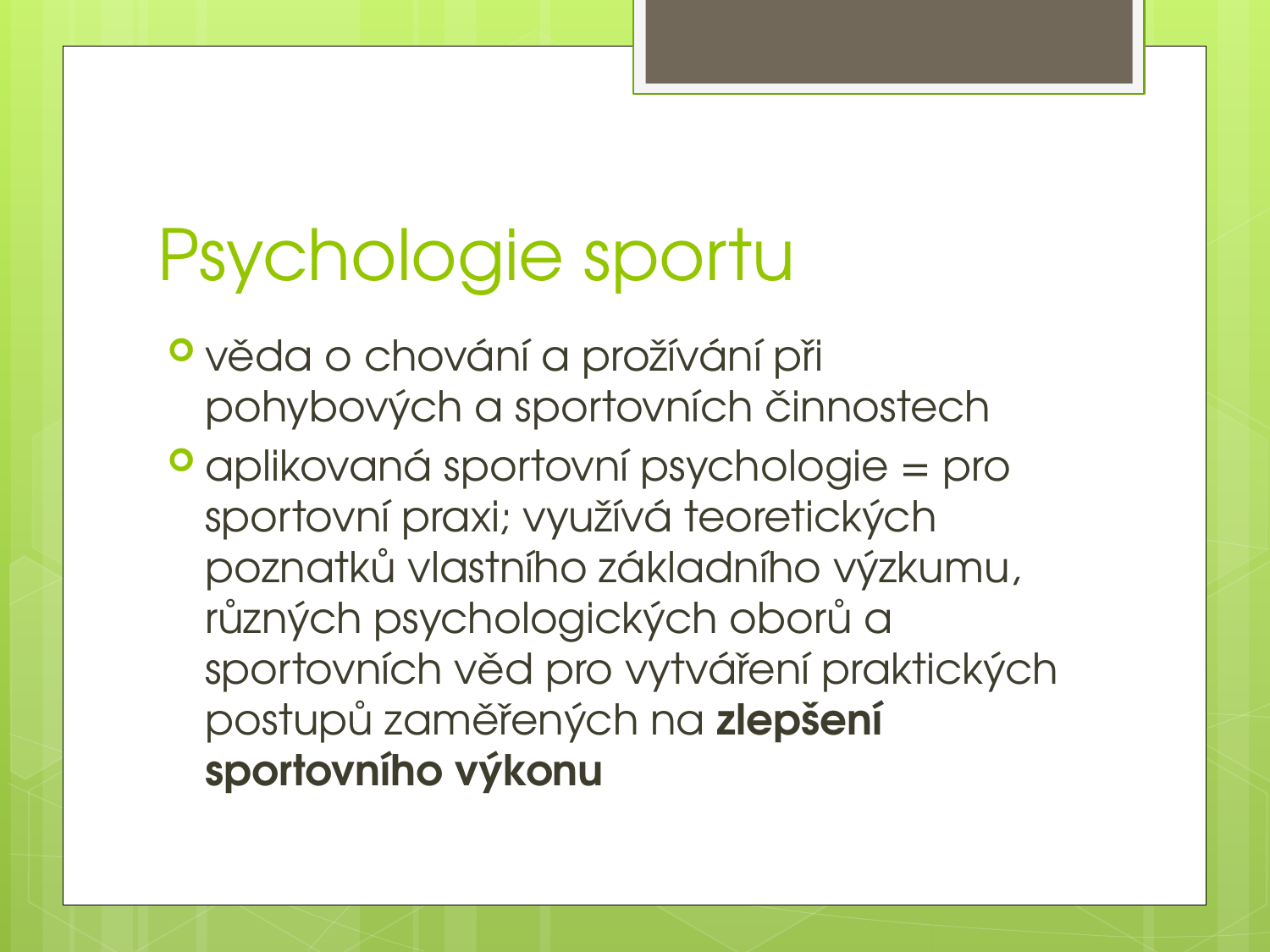

# Psychologie sportu
věda o chování a prožívání při pohybových a sportovních činnostech
aplikovaná sportovní psychologie = pro sportovní praxi; využívá teoretických poznatků vlastního základního výzkumu, různých psychologických oborů a sportovních věd pro vytváření praktických postupů zaměřených na zlepšení sportovního výkonu